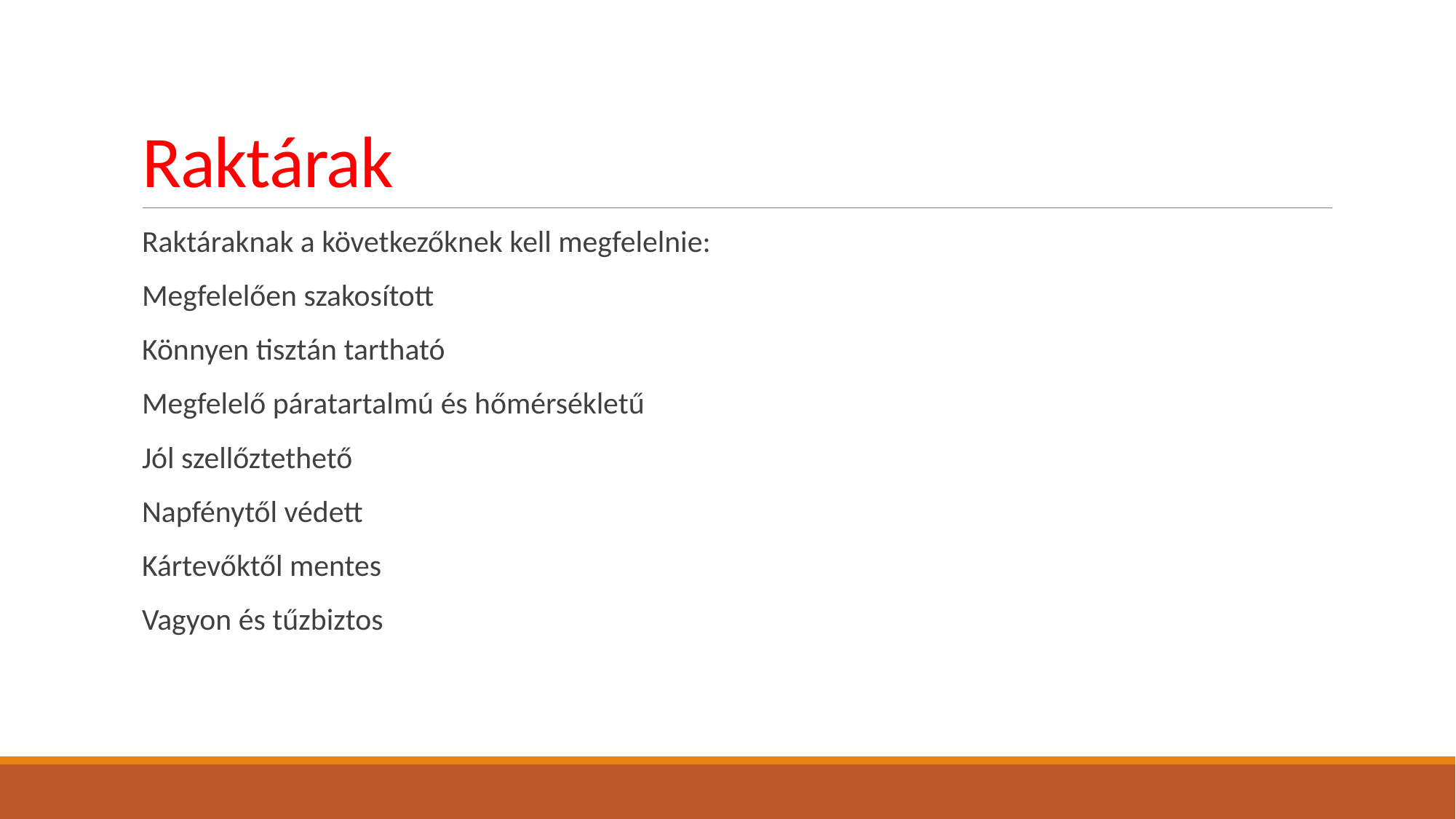

# Raktárak
Raktáraknak a következőknek kell megfelelnie:
Megfelelően szakosított
Könnyen tisztán tartható
Megfelelő páratartalmú és hőmérsékletű
Jól szellőztethető
Napfénytől védett
Kártevőktől mentes
Vagyon és tűzbiztos